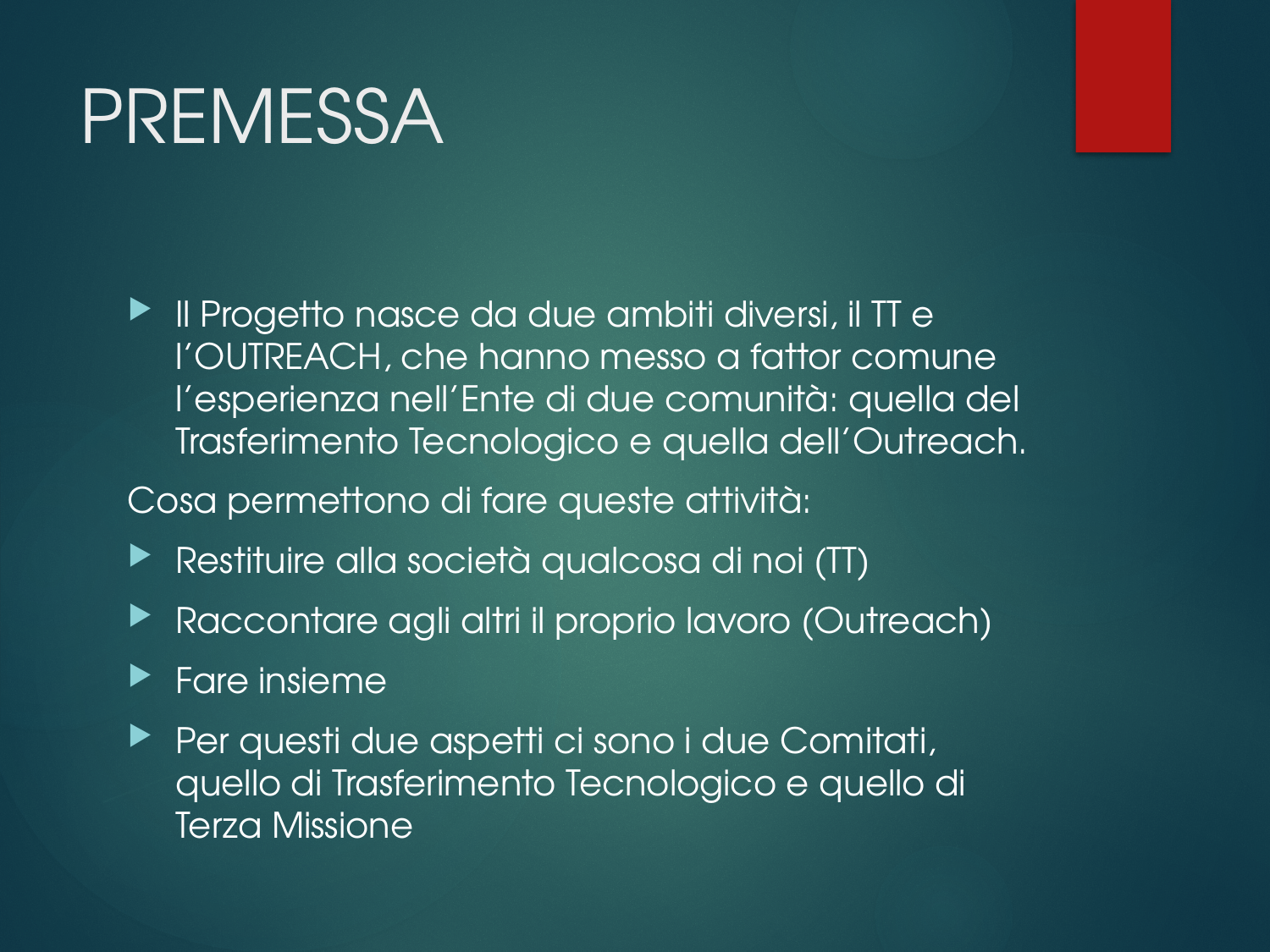

# PREMESSA
Il Progetto nasce da due ambiti diversi, il TT e l’OUTREACH, che hanno messo a fattor comune l’esperienza nell’Ente di due comunità: quella del Trasferimento Tecnologico e quella dell’Outreach.
Cosa permettono di fare queste attività:
Restituire alla società qualcosa di noi (TT)
Raccontare agli altri il proprio lavoro (Outreach)
Fare insieme
Per questi due aspetti ci sono i due Comitati, quello di Trasferimento Tecnologico e quello di Terza Missione